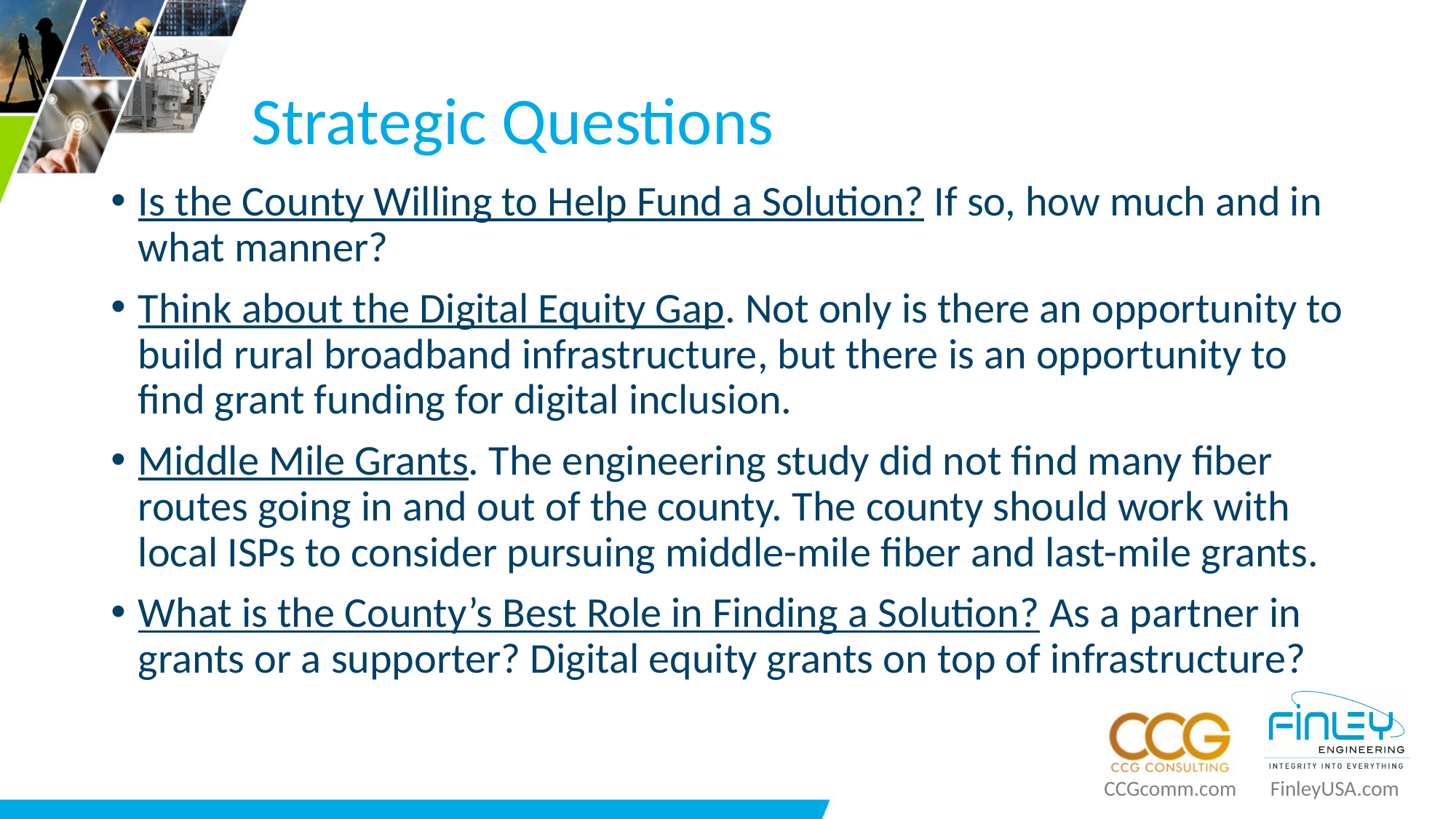

# Strategic Questions
Is the County Willing to Help Fund a Solution? If so, how much and in what manner?
Think about the Digital Equity Gap. Not only is there an opportunity to build rural broadband infrastructure, but there is an opportunity to find grant funding for digital inclusion.
Middle Mile Grants. The engineering study did not find many fiber routes going in and out of the county. The county should work with local ISPs to consider pursuing middle-mile fiber and last-mile grants.
What is the County’s Best Role in Finding a Solution? As a partner in grants or a supporter? Digital equity grants on top of infrastructure?